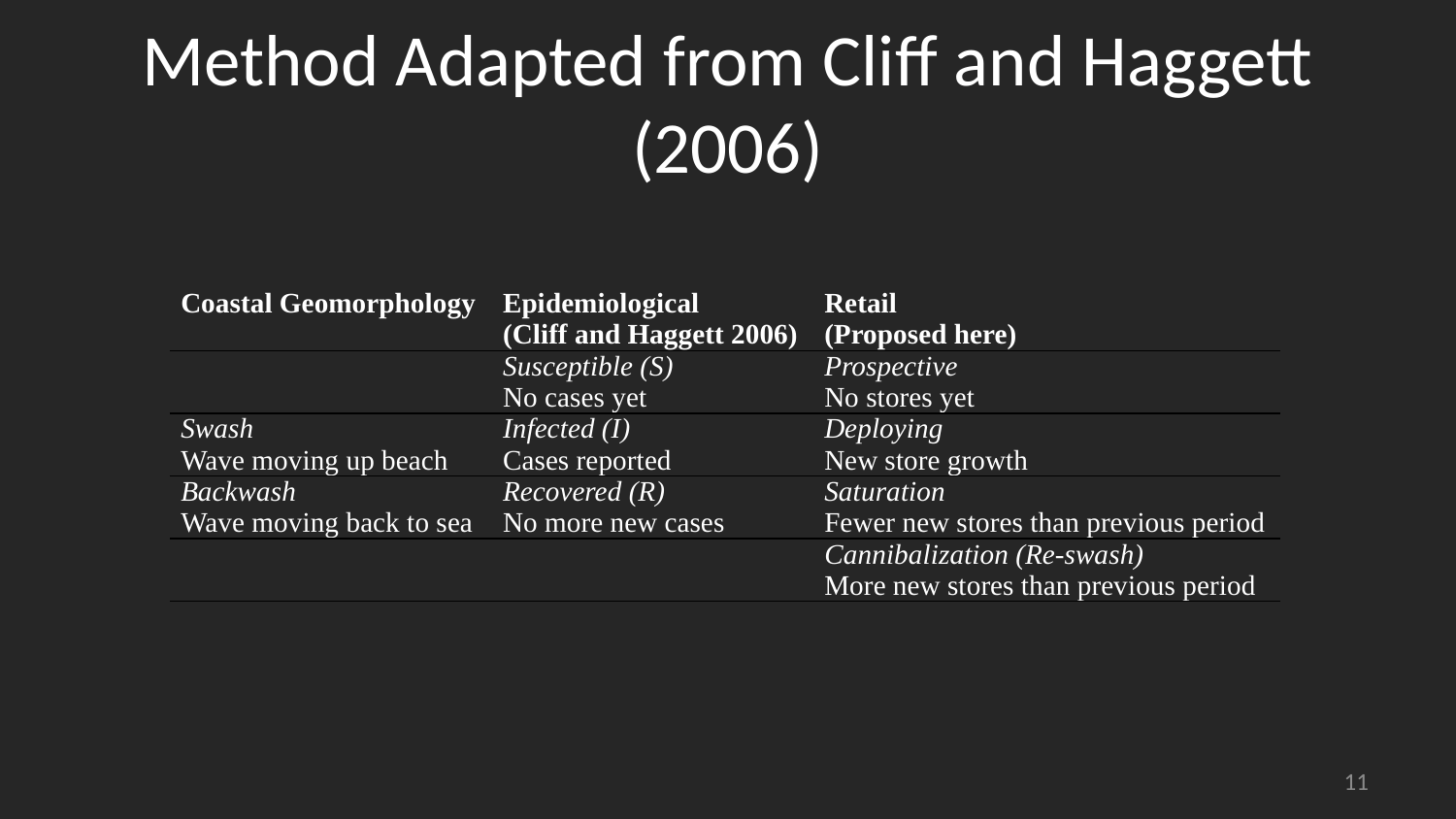

# Method Adapted from Cliff and Haggett (2006)
| Coastal Geomorphology | Epidemiological (Cliff and Haggett 2006) | Retail (Proposed here) |
| --- | --- | --- |
|  | Susceptible (S) No cases yet | Prospective No stores yet |
| Swash Wave moving up beach | Infected (I) Cases reported | Deploying New store growth |
| Backwash Wave moving back to sea | Recovered (R) No more new cases | Saturation Fewer new stores than previous period |
|  |  | Cannibalization (Re-swash) More new stores than previous period |
11